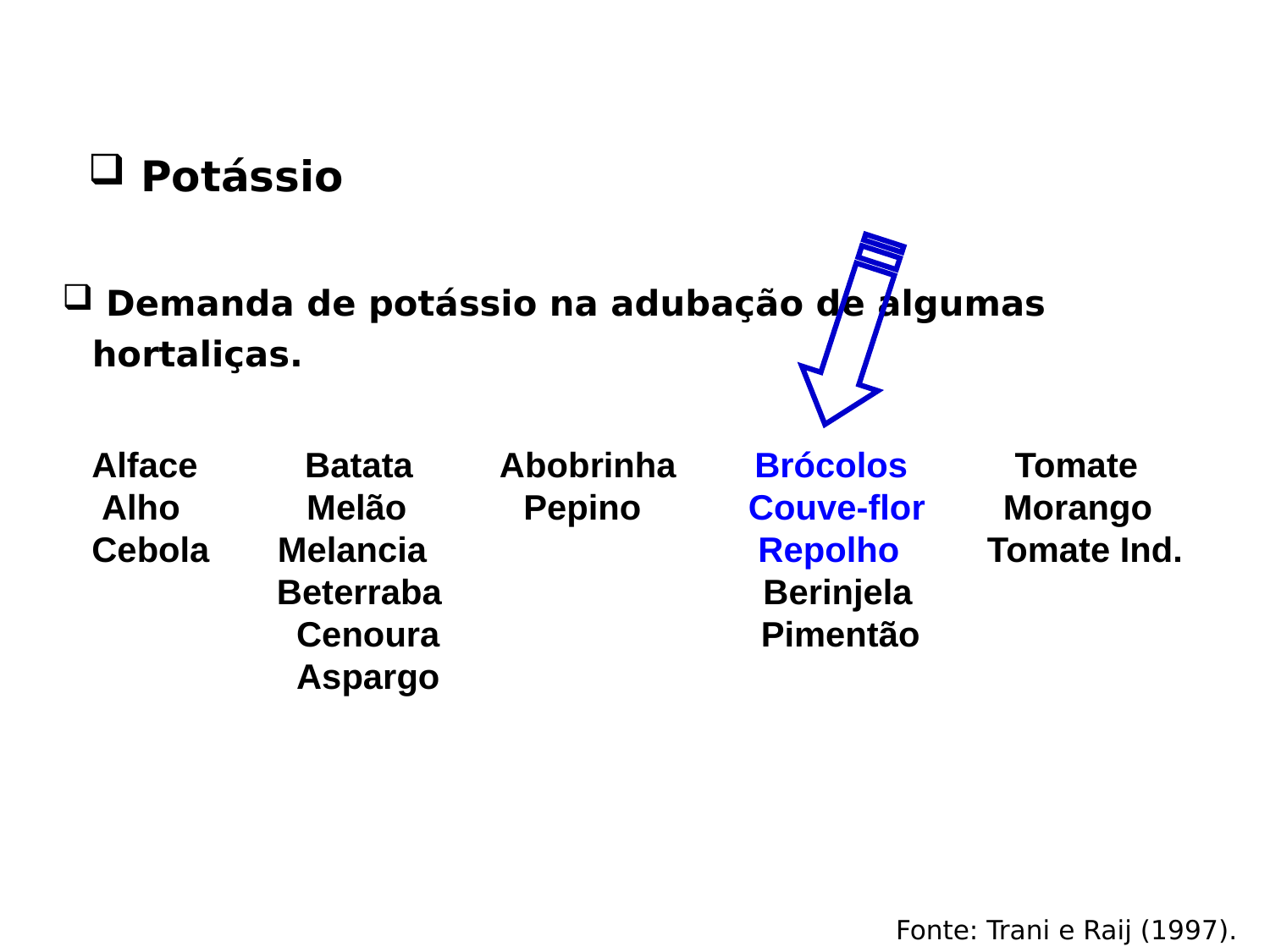

Potássio
 Demanda de potássio na adubação de algumas hortaliças.

Alface           Batata         Abobrinha        Brócolos           Tomate
 Alho             Melão            Pepino           Couve-flor        Morango
Cebola       Melancia                                  Repolho         Tomate Ind.
                   Beterraba                                 Berinjela
                     Cenoura                                 Pimentão
                     Aspargo

Fonte: Trani e Raij (1997).